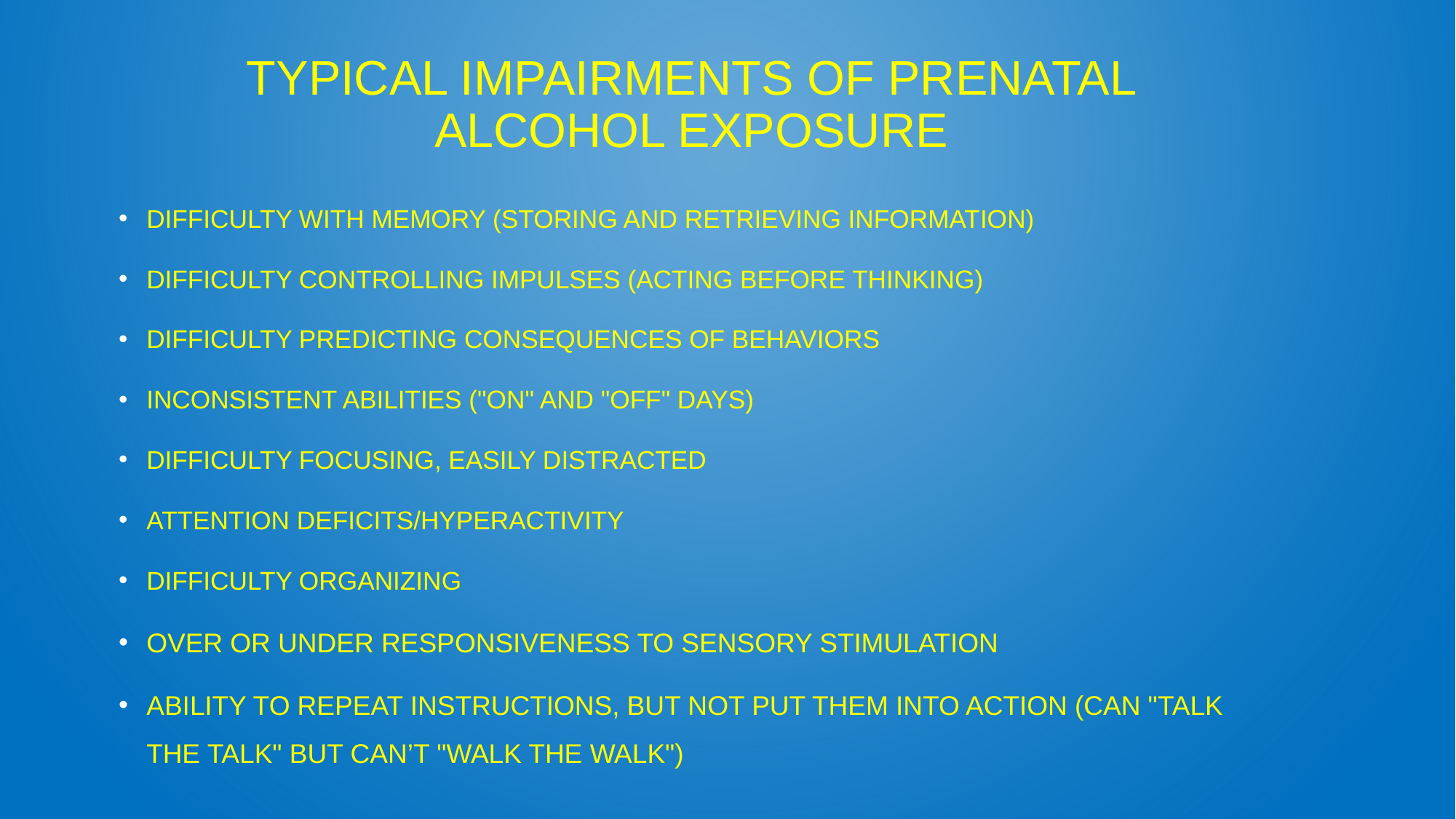

# TYPICAL IMPAIRMENTS of PRENATAL ALCOHOL EXPOSURE
Difficulty with Memory (storing and retrieving information)
Difficulty controlling impulses (acting before thinking)
Difficulty predicting consequences of behaviors
Inconsistent abilities ("on" and "off" days)
Difficulty focusing, easily distracted
Attention deficits/hyperactivity
Difficulty organizing
Over or under responsiveness to sensory stimulation
Ability to repeat instructions, but not put them into action (can "talk the talk" but can’t "walk the walk")